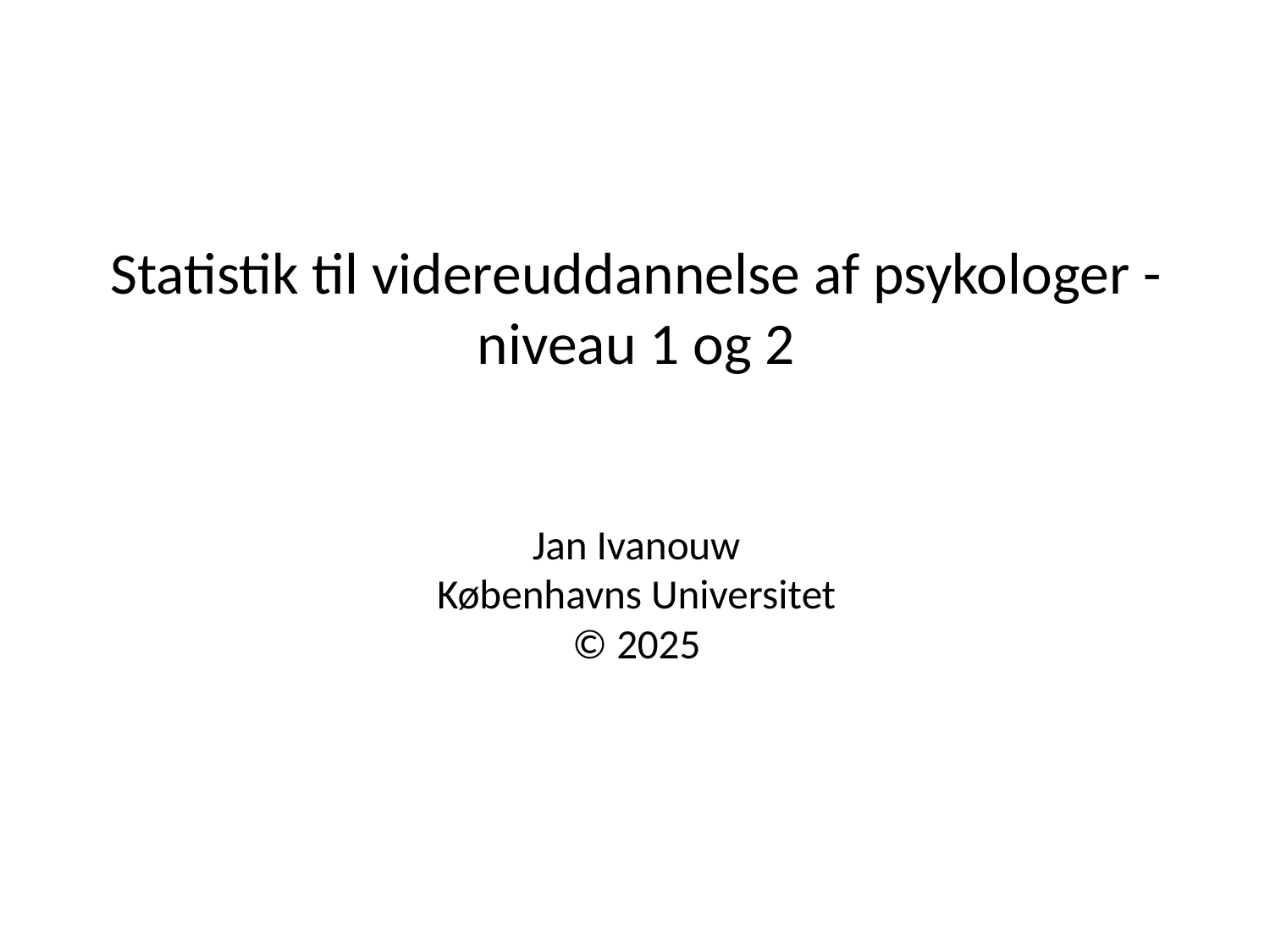

# Statistik til videreuddannelse af psykologer - niveau 1 og 2 Jan Ivanouw Københavns Universitet © 2025